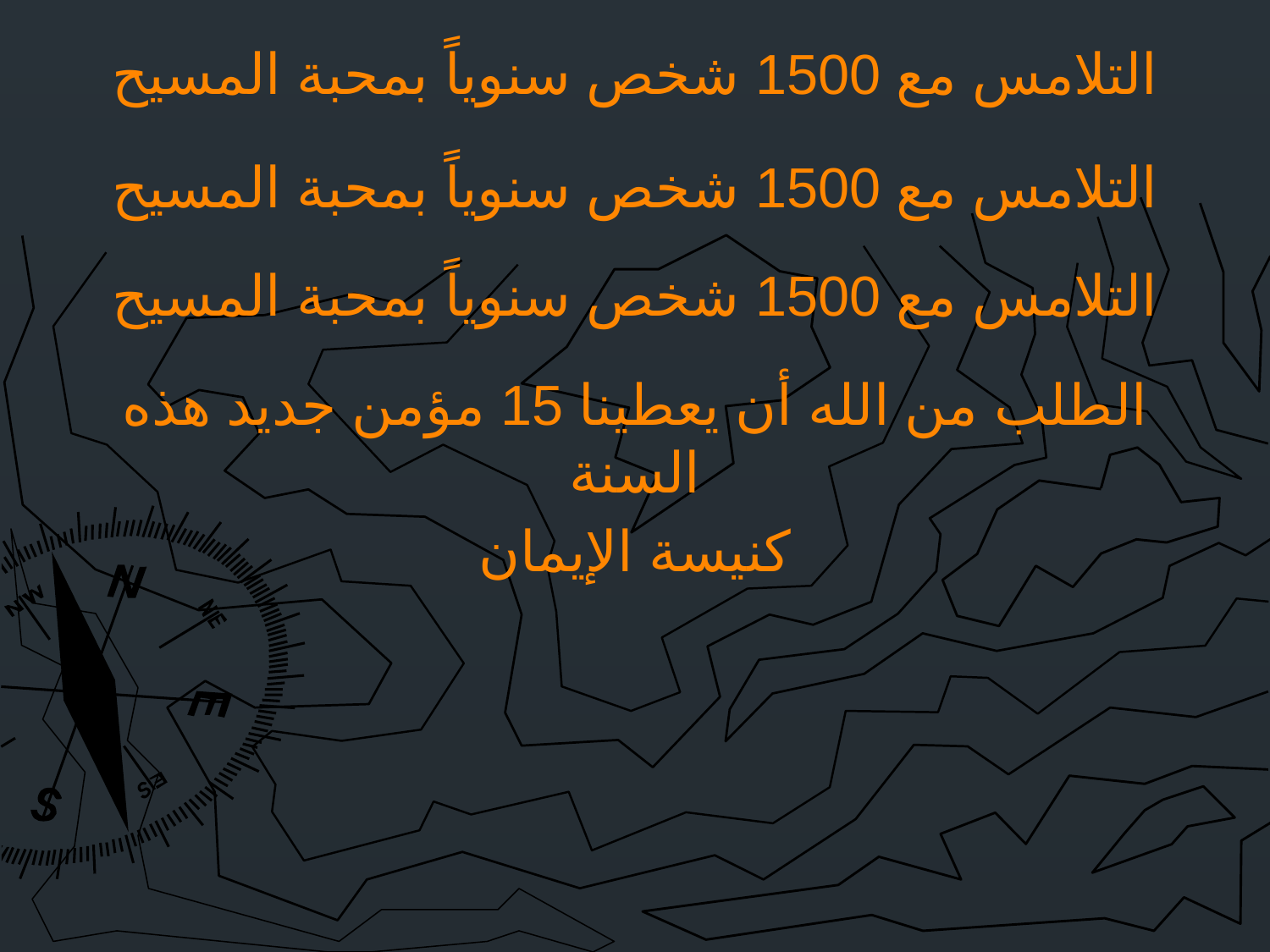

# التلامس مع 1500 شخص سنوياً بمحبة المسيح

التلامس مع 1500 شخص سنوياً بمحبة المسيح

التلامس مع 1500 شخص سنوياً بمحبة المسيح

الطلب من الله أن يعطينا 15 مؤمن جديد هذه السنة
كنيسة الإيمان